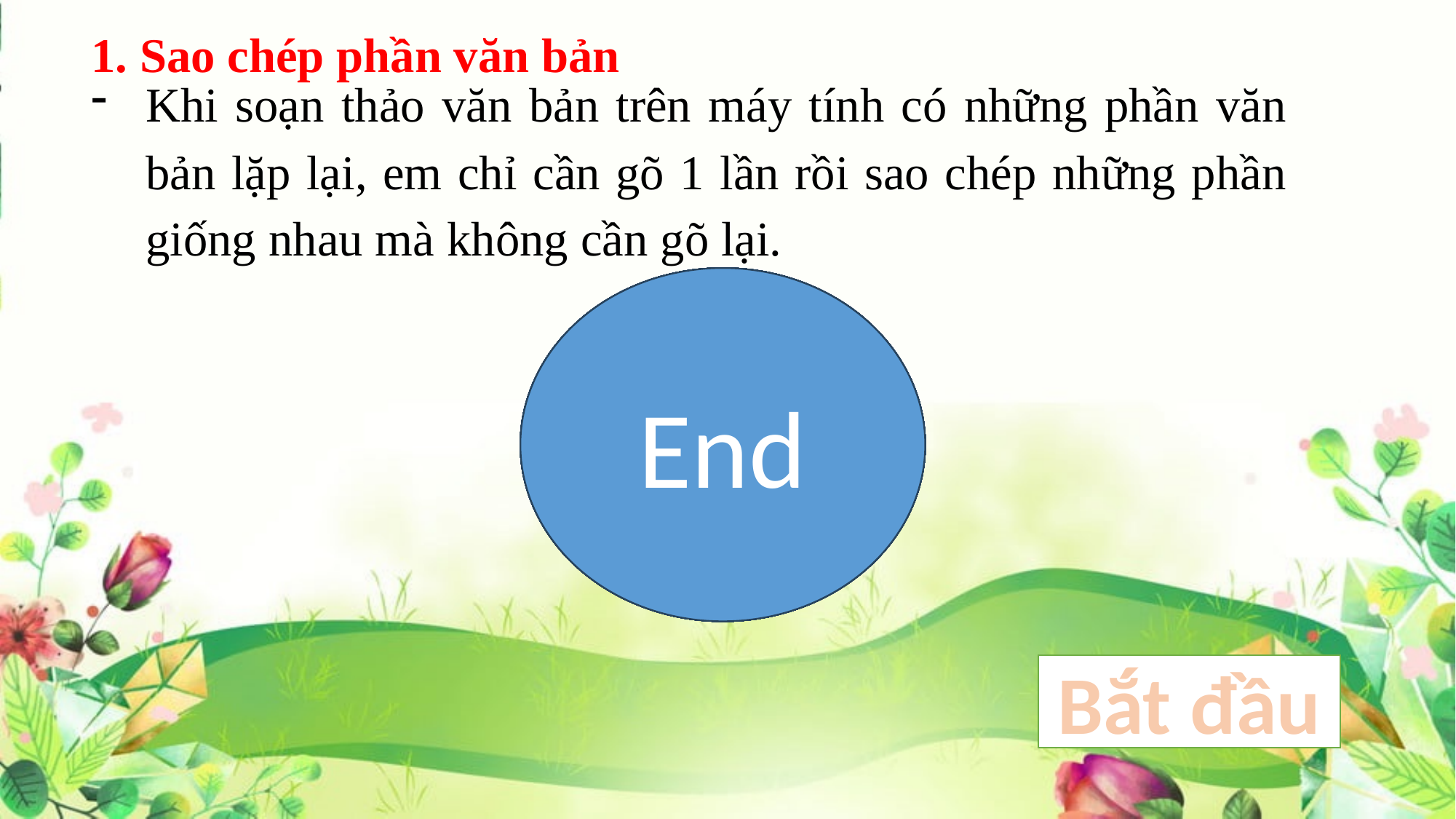

1. Sao chép phần văn bản
Khi soạn thảo văn bản trên máy tính có những phần văn bản lặp lại, em chỉ cần gõ 1 lần rồi sao chép những phần giống nhau mà không cần gõ lại.
20
19
18
17
16
15
14
13
12
11
10
9
8
7
6
5
4
3
2
1
End
Bắt đầu